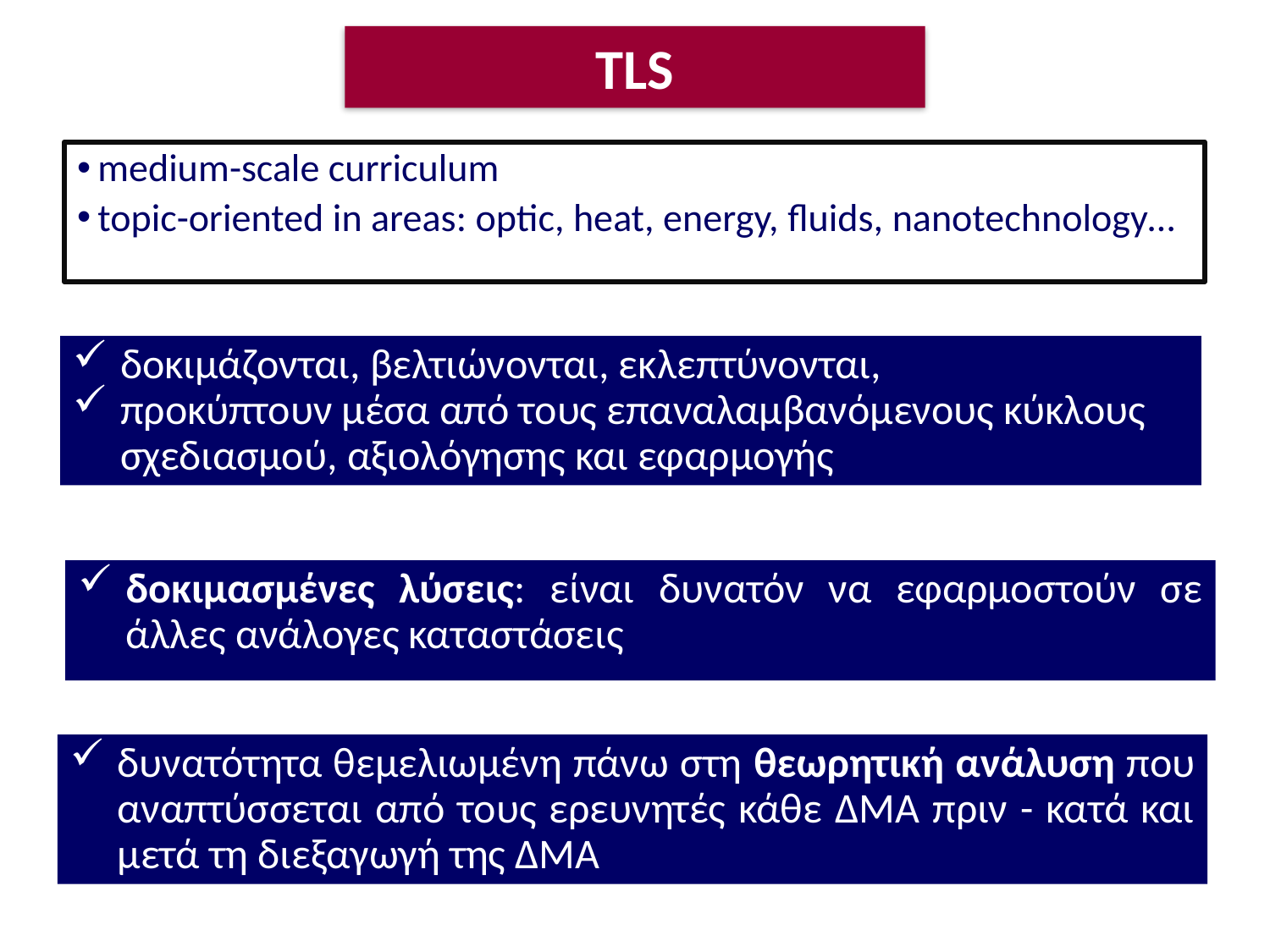

# TLS
medium-scale curriculum
topic-oriented in areas: optic, heat, energy, fluids, nanotechnology…
δοκιμάζονται, βελτιώνονται, εκλεπτύνονται,
προκύπτουν μέσα από τους επαναλαμβανόμενους κύκλους σχεδιασμού, αξιολόγησης και εφαρμογής
δοκιμασμένες λύσεις: είναι δυνατόν να εφαρμοστούν σε άλλες ανάλογες καταστάσεις
δυνατότητα θεμελιωμένη πάνω στη θεωρητική ανάλυση που αναπτύσσεται από τους ερευνητές κάθε ΔΜΑ πριν - κατά και μετά τη διεξαγωγή της ΔΜΑ